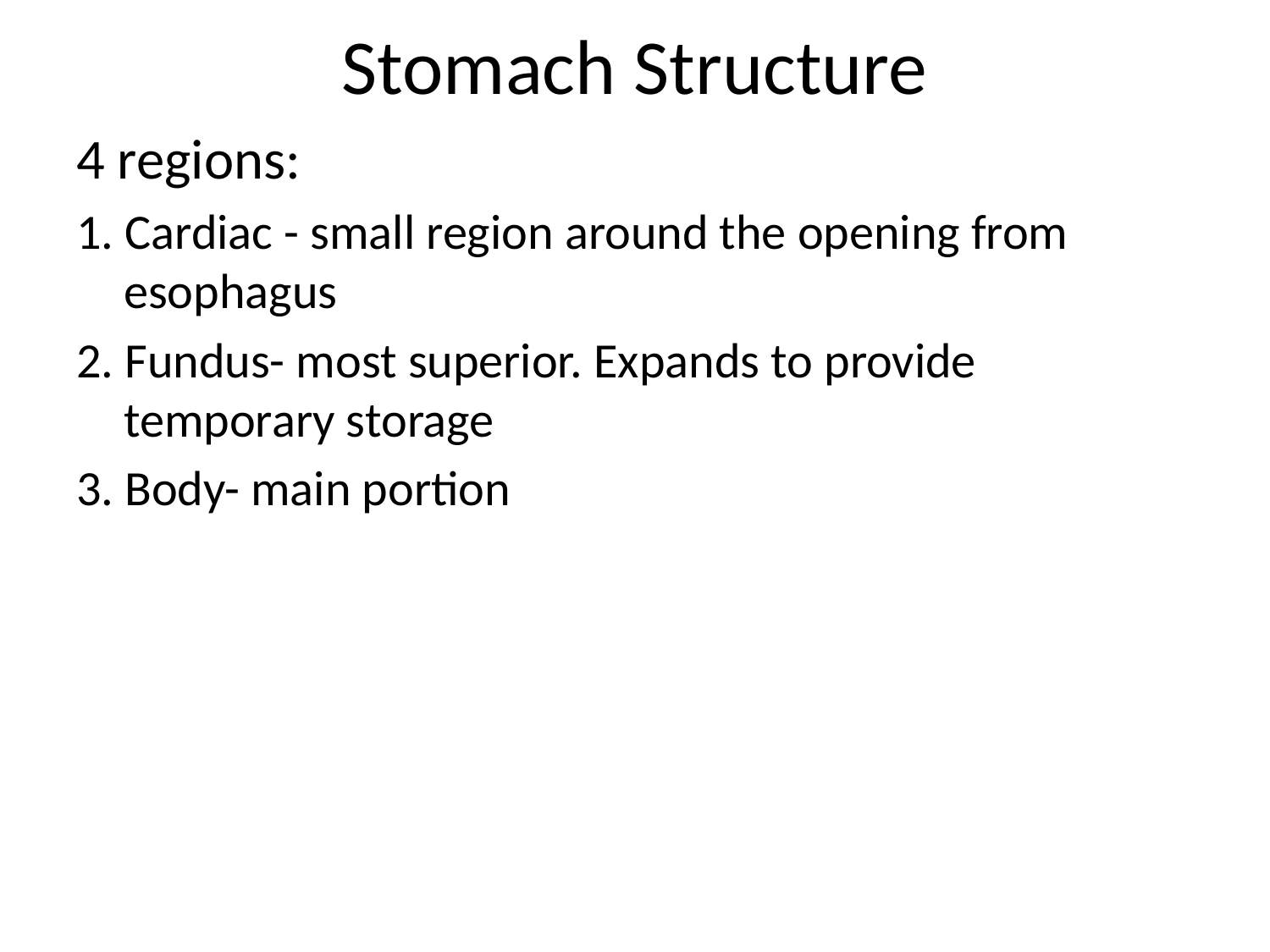

# Stomach Structure
4 regions:
1. Cardiac - small region around the opening from esophagus
2. Fundus- most superior. Expands to provide temporary storage
3. Body- main portion